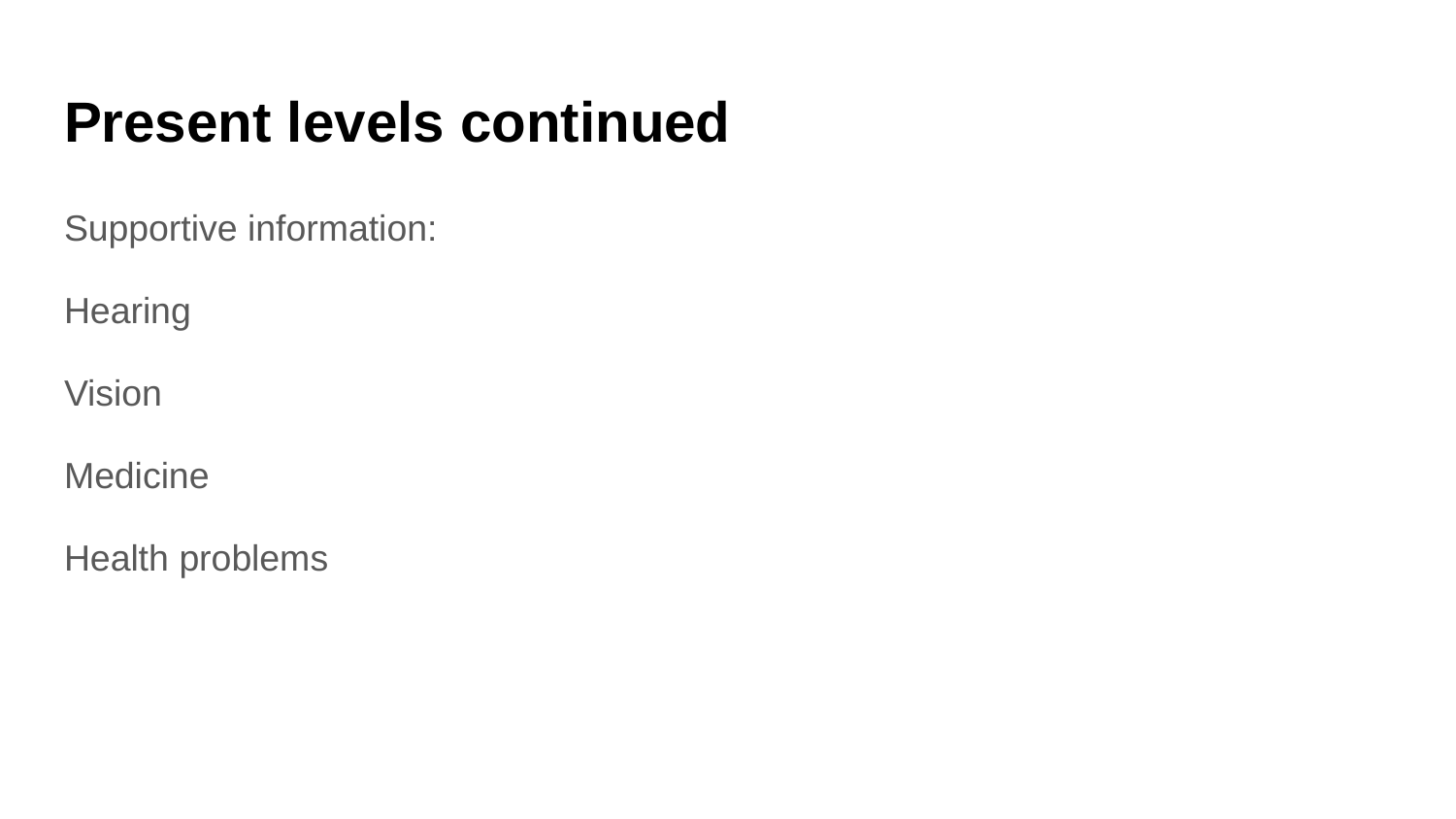

# Present levels continued
Supportive information:
Hearing
Vision
Medicine
Health problems